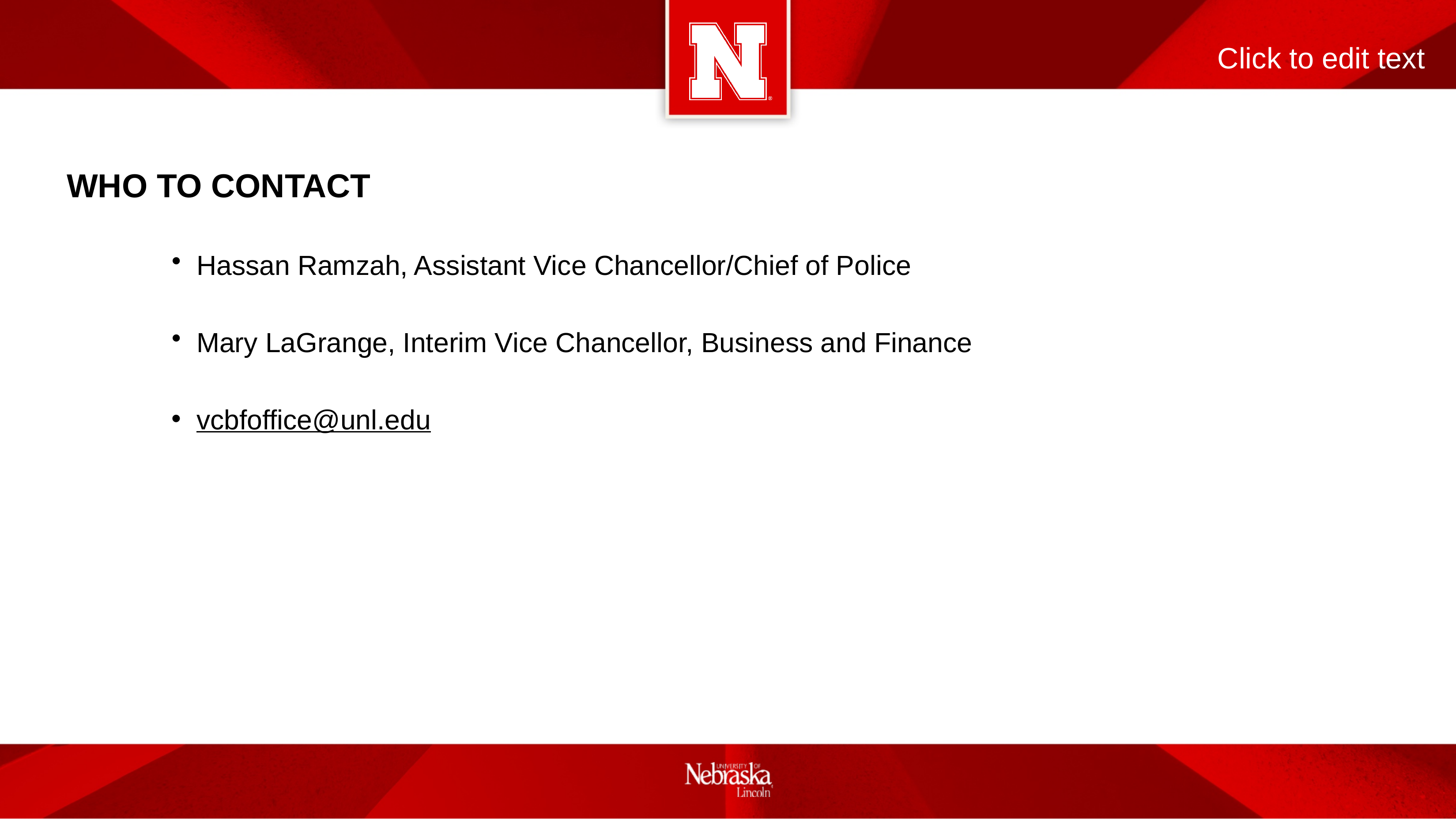

# WHO TO CONTACT
Hassan Ramzah, Assistant Vice Chancellor/Chief of Police

Mary LaGrange, Interim Vice Chancellor, Business and Finance

vcbfoffice@unl.edu